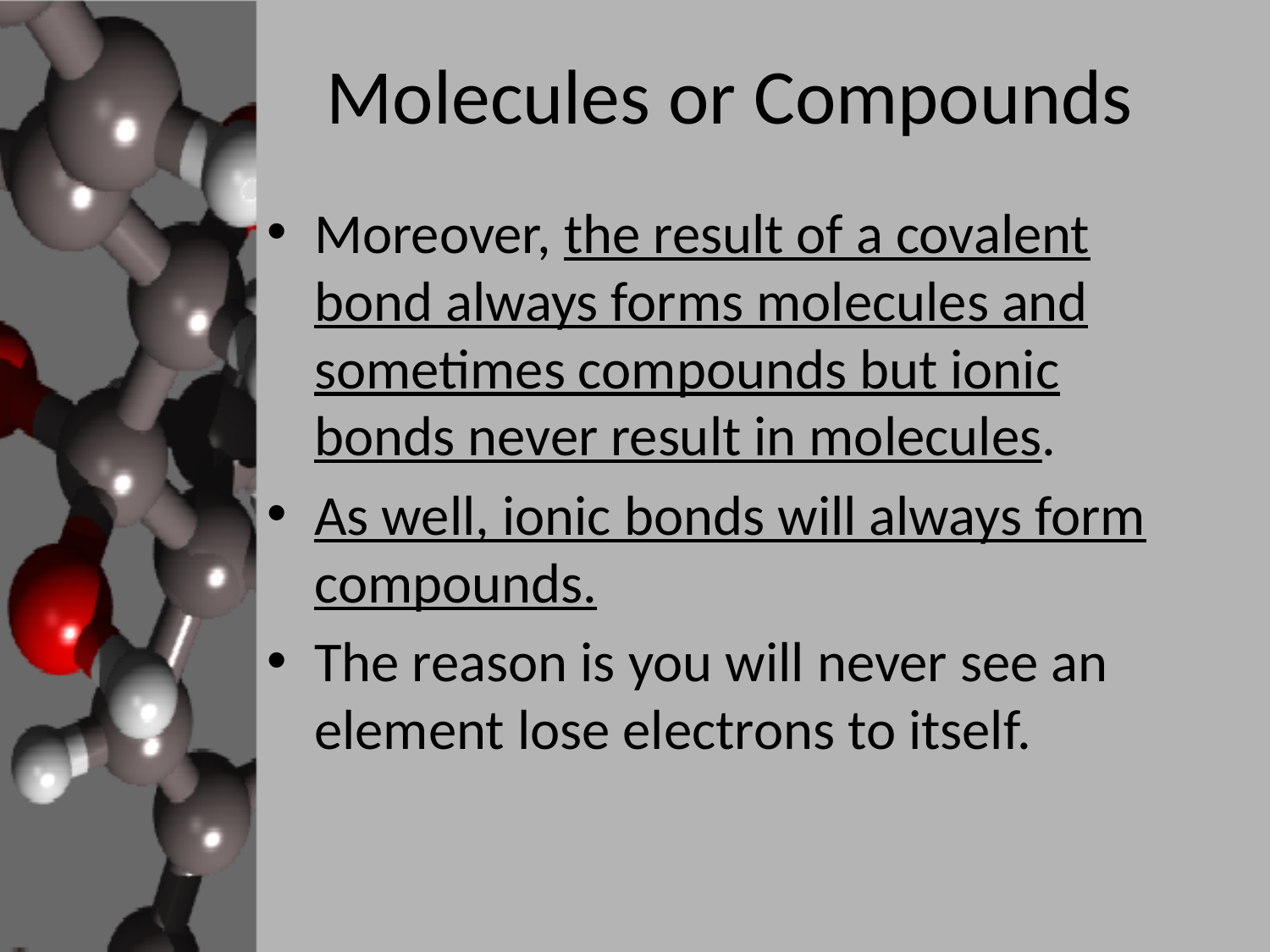

# Molecules or Compounds
Moreover, the result of a covalent bond always forms molecules and sometimes compounds but ionic bonds never result in molecules.
As well, ionic bonds will always form compounds.
The reason is you will never see an element lose electrons to itself.